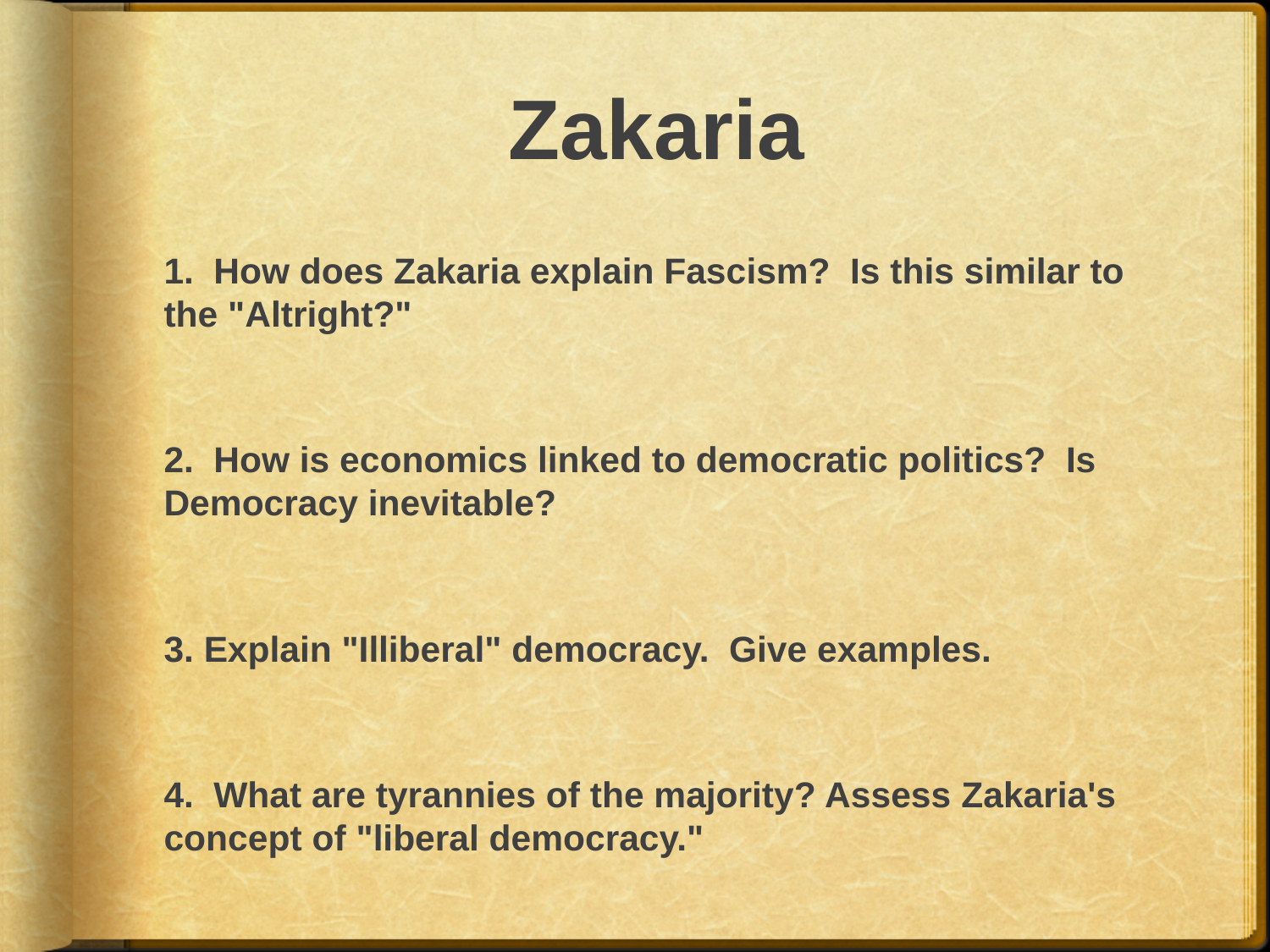

# Zakaria

1.  How does Zakaria explain Fascism?  Is this similar to the "Altright?"

2.  How is economics linked to democratic politics?  Is Democracy inevitable?

3. Explain "Illiberal" democracy.  Give examples.

4.  What are tyrannies of the majority? Assess Zakaria's concept of "liberal democracy."